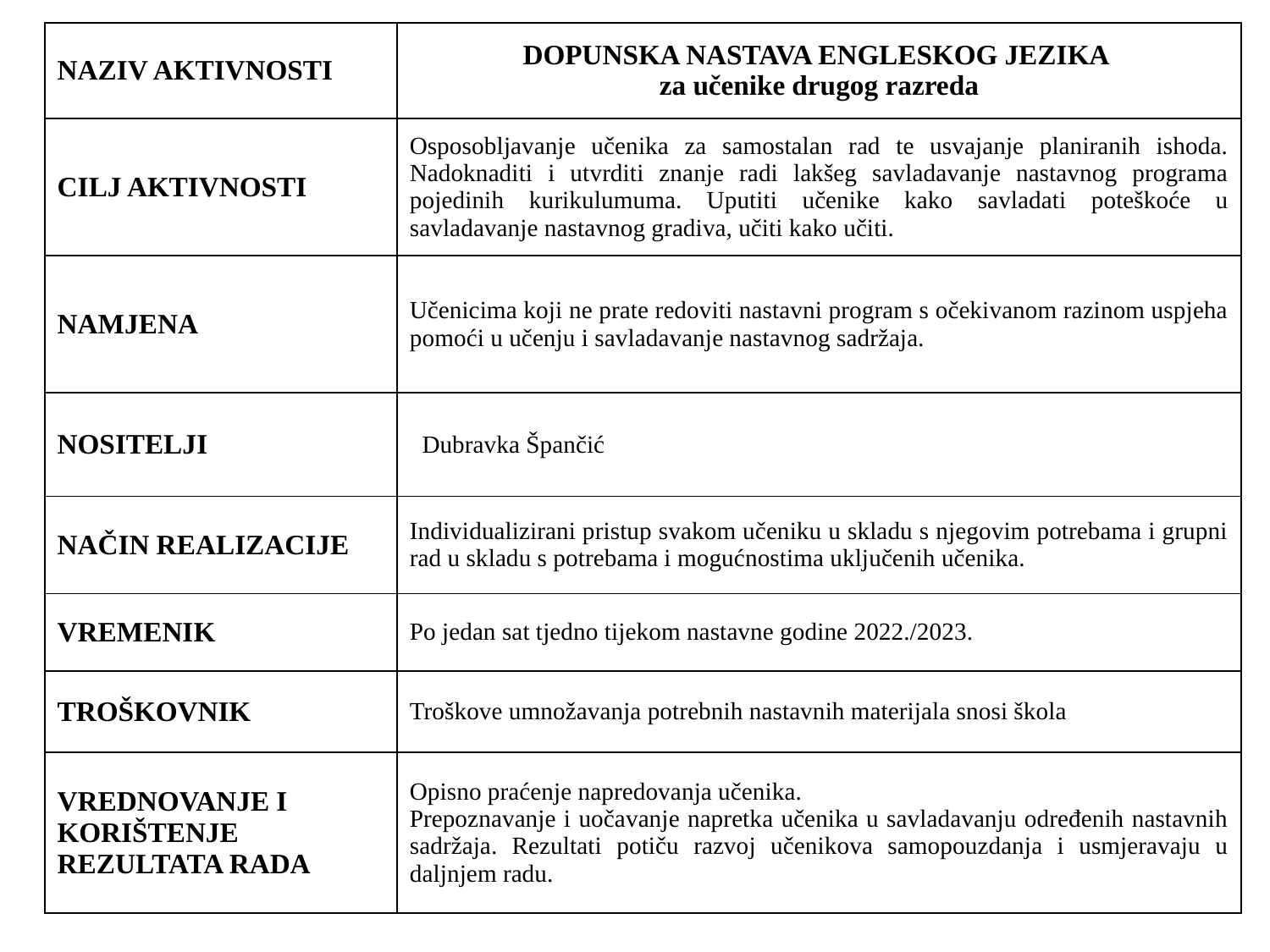

| NAZIV AKTIVNOSTI | DOPUNSKA NASTAVA ENGLESKOG JEZIKA za učenike drugog razreda |
| --- | --- |
| CILJ AKTIVNOSTI | Osposobljavanje učenika za samostalan rad te usvajanje planiranih ishoda. Nadoknaditi i utvrditi znanje radi lakšeg savladavanje nastavnog programa pojedinih kurikulumuma. Uputiti učenike kako savladati poteškoće u savladavanje nastavnog gradiva, učiti kako učiti. |
| NAMJENA | Učenicima koji ne prate redoviti nastavni program s očekivanom razinom uspjeha pomoći u učenju i savladavanje nastavnog sadržaja. |
| NOSITELJI | Dubravka Špančić |
| NAČIN REALIZACIJE | Individualizirani pristup svakom učeniku u skladu s njegovim potrebama i grupni rad u skladu s potrebama i mogućnostima uključenih učenika. |
| VREMENIK | Po jedan sat tjedno tijekom nastavne godine 2022./2023. |
| TROŠKOVNIK | Troškove umnožavanja potrebnih nastavnih materijala snosi škola |
| VREDNOVANJE I KORIŠTENJE REZULTATA RADA | Opisno praćenje napredovanja učenika.  Prepoznavanje i uočavanje napretka učenika u savladavanju određenih nastavnih sadržaja. Rezultati potiču razvoj učenikova samopouzdanja i usmjeravaju u daljnjem radu. |